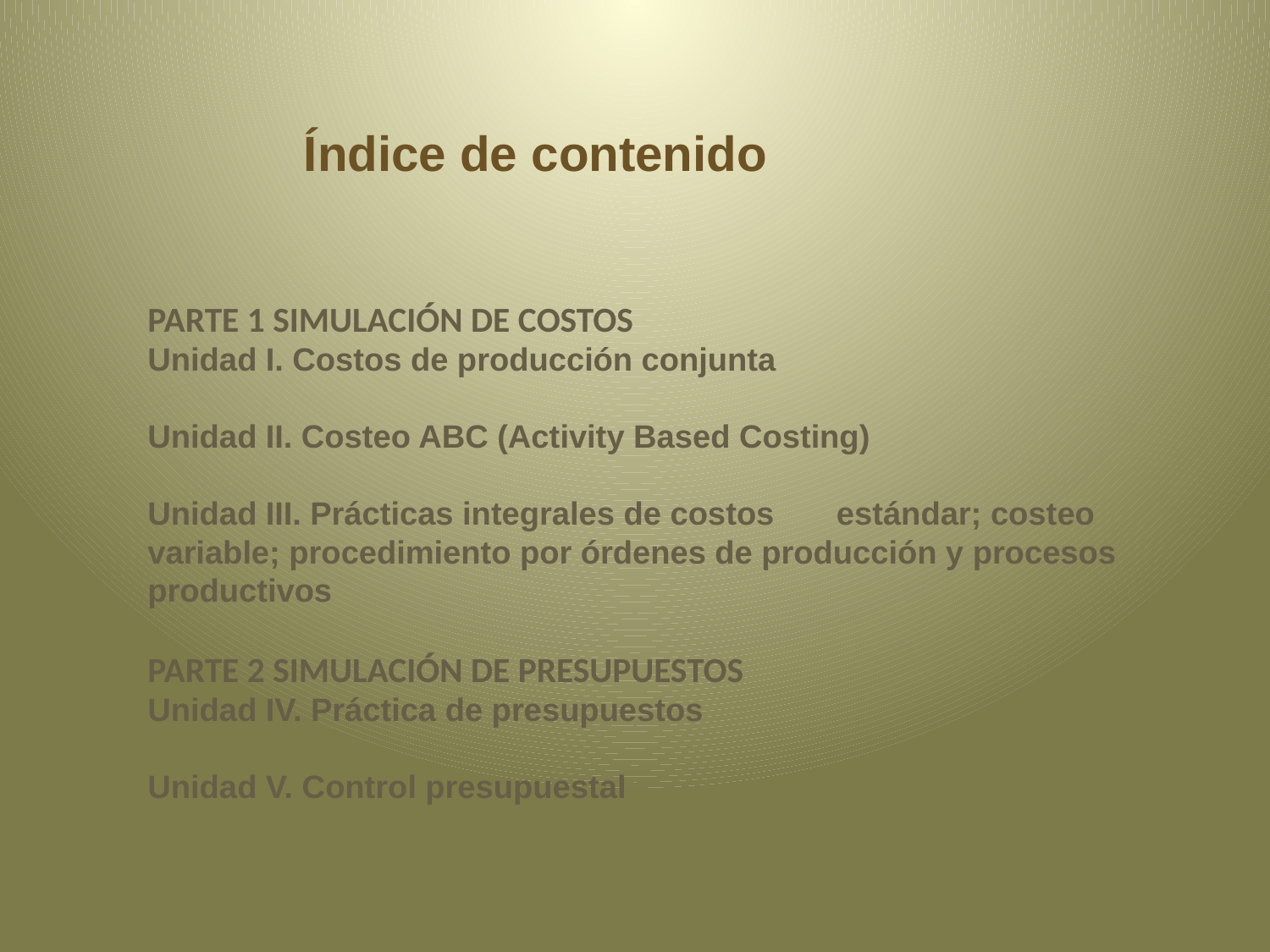

Índice de contenido
# PARTE 1 SIMULACIÓN DE COSTOS Unidad I. Costos de producción conjunta Unidad II. Costeo ABC (Activity Based Costing) Unidad III. Prácticas integrales de costos       estándar; costeo variable; procedimiento por órdenes de producción y procesos productivos PARTE 2 SIMULACIÓN DE PRESUPUESTOS Unidad IV. Práctica de presupuestos Unidad V. Control presupuestal